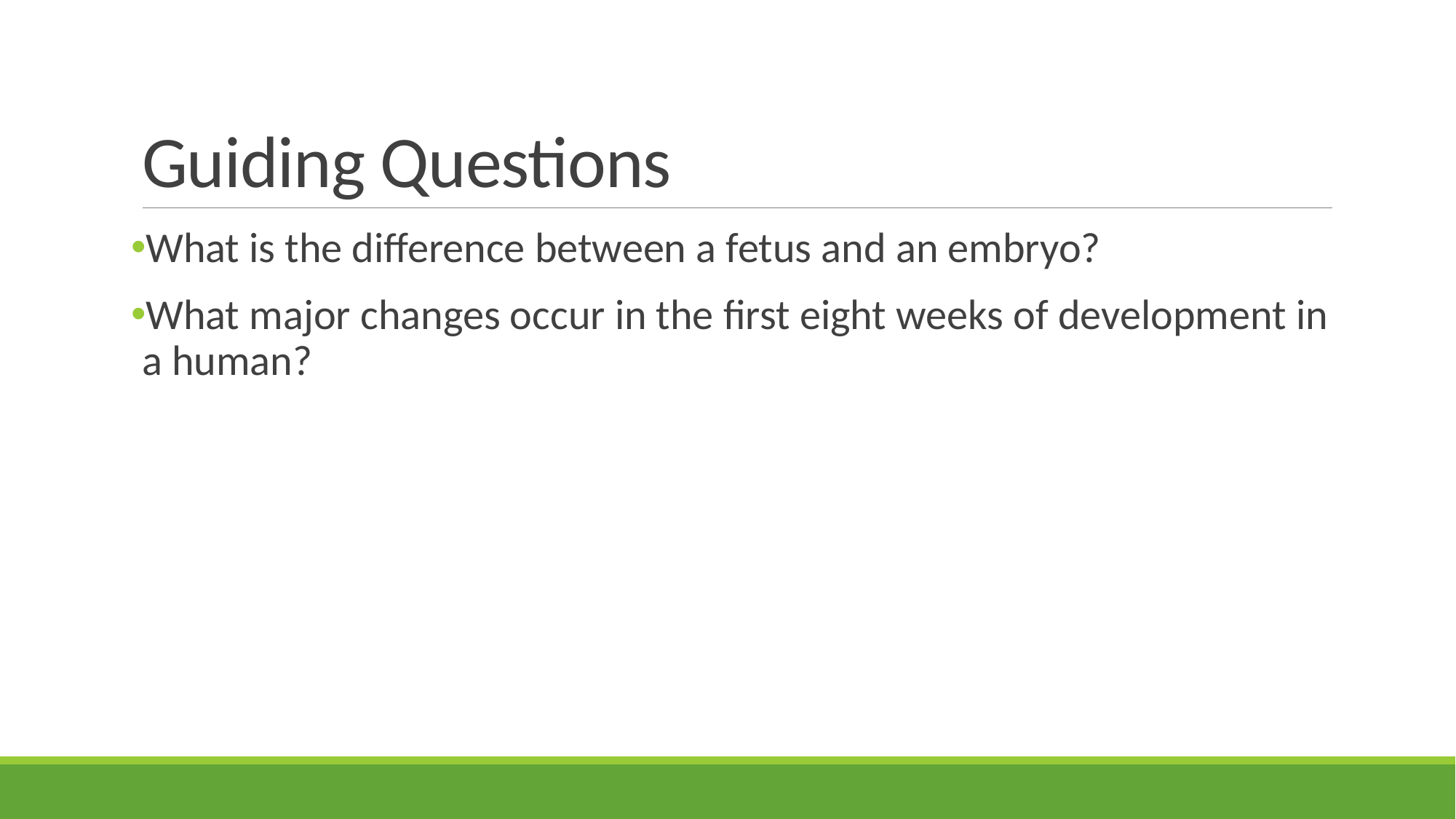

# Guiding Questions
What is the difference between a fetus and an embryo?
What major changes occur in the first eight weeks of development in a human?